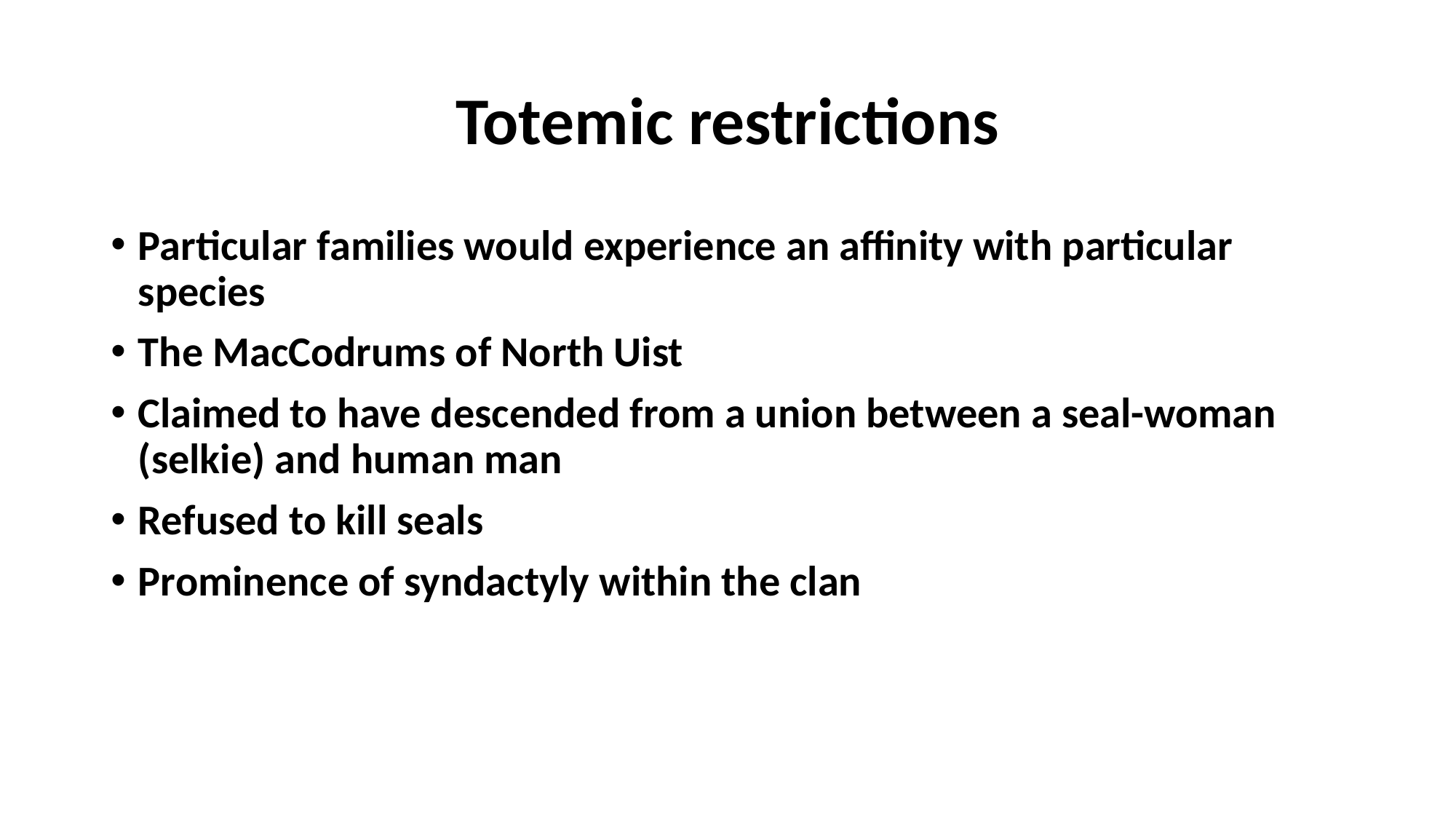

# Totemic restrictions
Particular families would experience an affinity with particular species
The MacCodrums of North Uist
Claimed to have descended from a union between a seal-woman (selkie) and human man
Refused to kill seals
Prominence of syndactyly within the clan